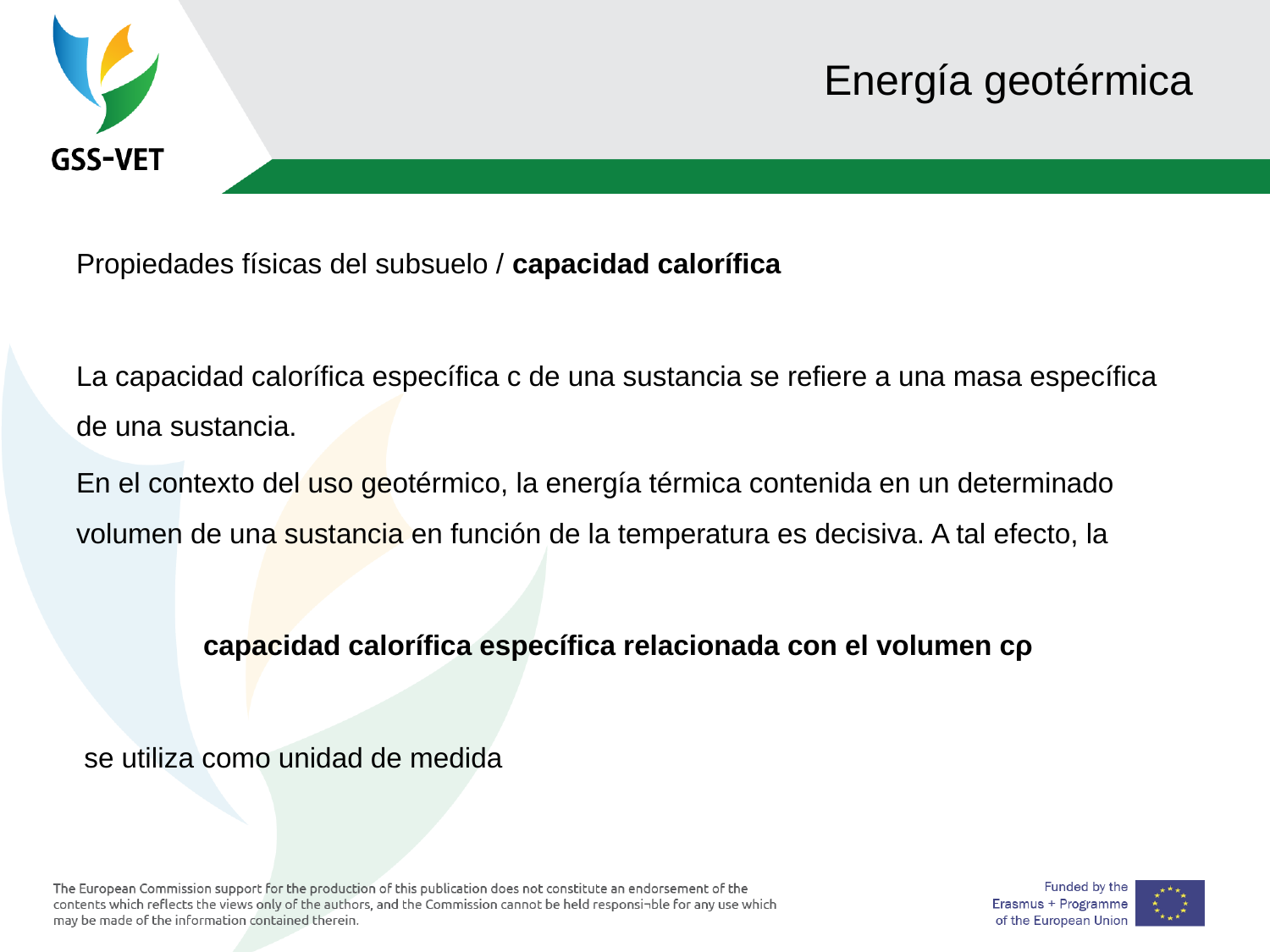

# Energía geotérmica
Propiedades físicas del subsuelo / capacidad calorífica

La capacidad calorífica específica c de una sustancia se refiere a una masa específica de una sustancia.
En el contexto del uso geotérmico, la energía térmica contenida en un determinado volumen de una sustancia en función de la temperatura es decisiva. A tal efecto, la

	capacidad calorífica específica relacionada con el volumen cρ

 se utiliza como unidad de medida